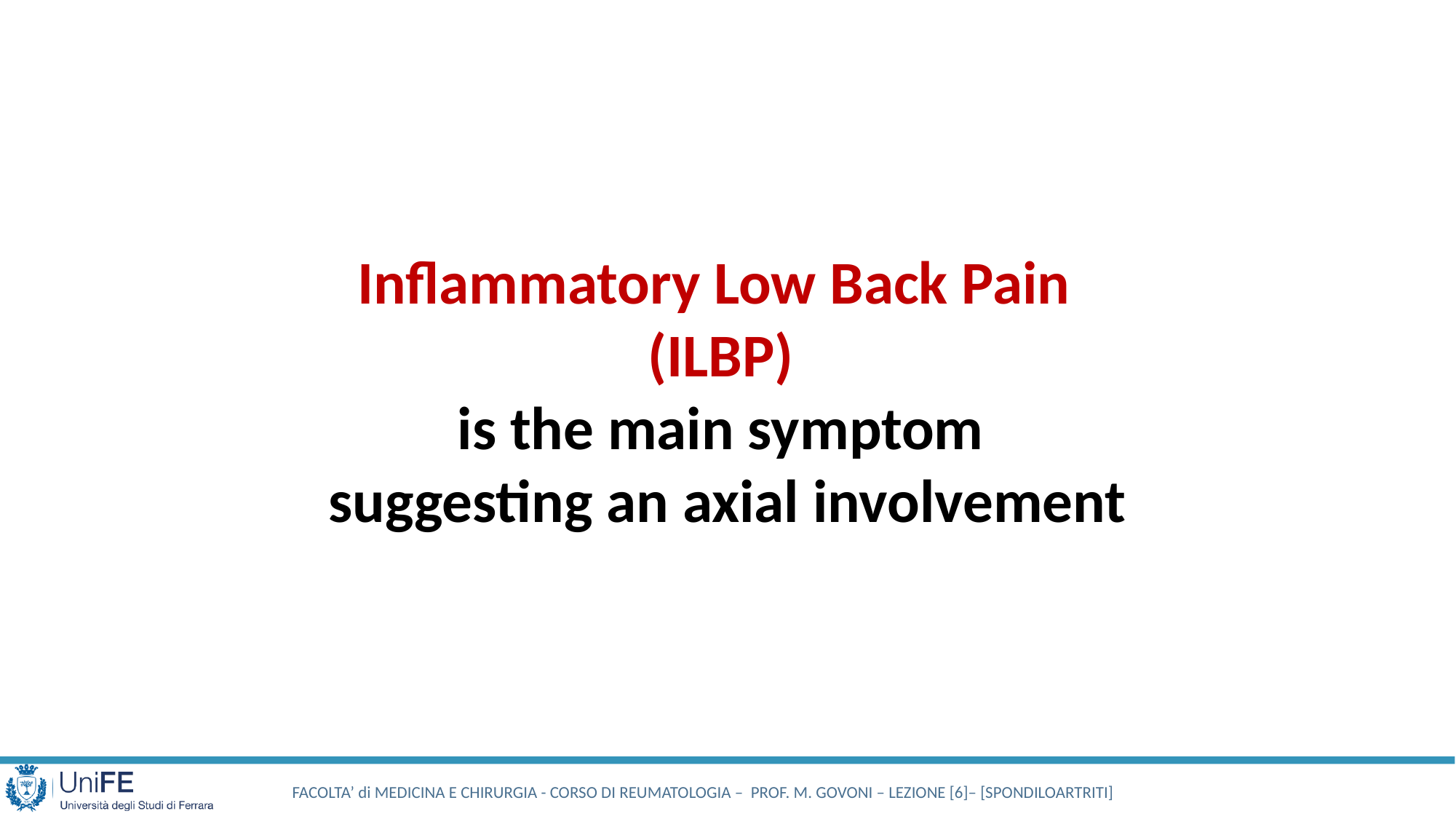

Inflammatory Low Back Pain
(ILBP)
is the main symptom
suggesting an axial involvement